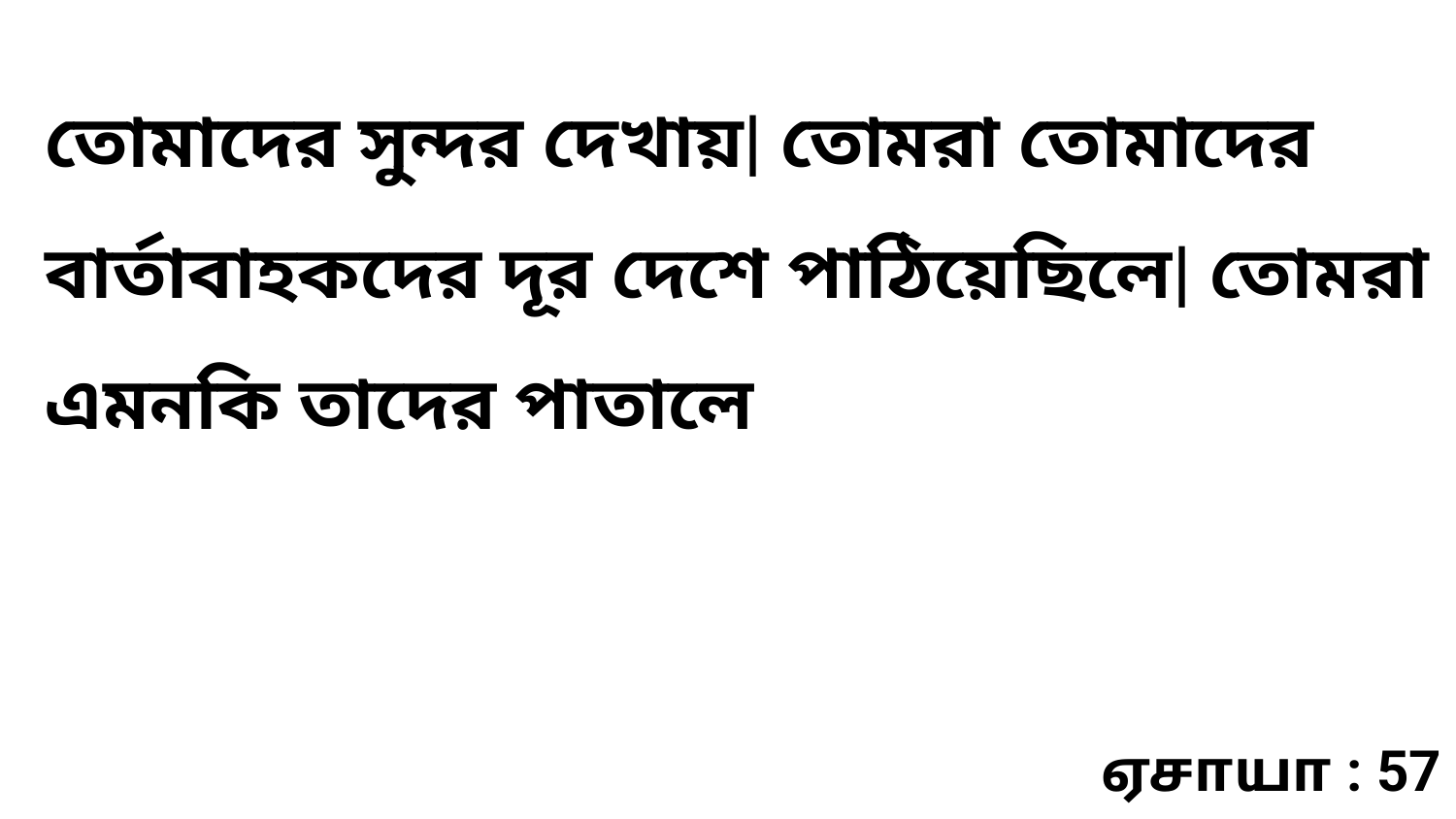

তোমাদের সুন্দর দেখায়| তোমরা তোমাদের বার্তাবাহকদের দূর দেশে পাঠিয়েছিলে| তোমরা এমনকি তাদের পাতালে
ஏசாயா : 57